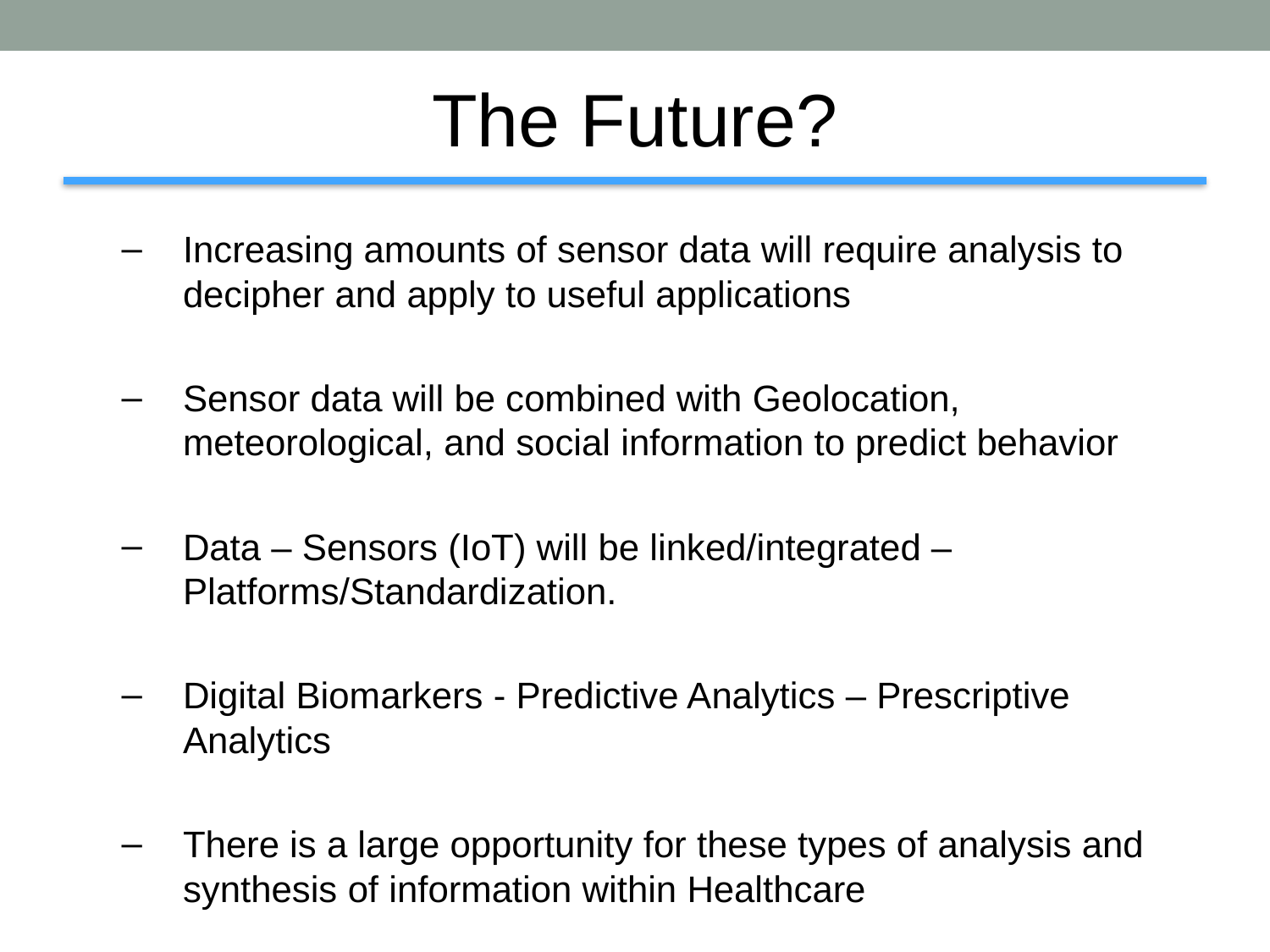

The Future?

Increasing amounts of sensor data will require analysis to decipher and apply to useful applications

Sensor data will be combined with Geolocation, meteorological, and social information to predict behavior

Data – Sensors (IoT) will be linked/integrated – Platforms/Standardization.

Digital Biomarkers - Predictive Analytics – Prescriptive Analytics

There is a large opportunity for these types of analysis and synthesis of information within Healthcare